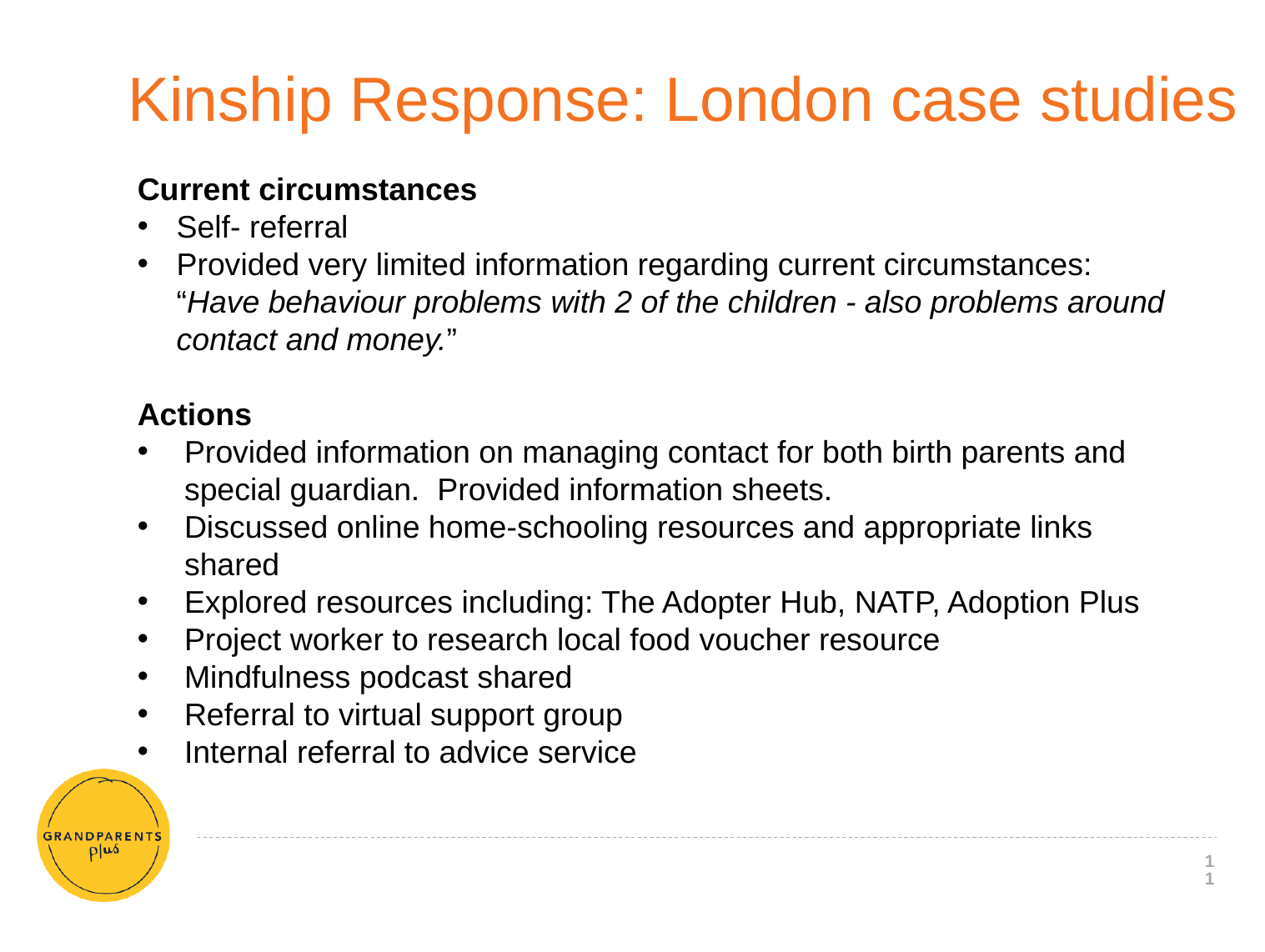

# Kinship Response: London case studies
Current circumstances
Self- referral
Provided very limited information regarding current circumstances: “Have behaviour problems with 2 of the children - also problems around contact and money.”

Actions
Provided information on managing contact for both birth parents and special guardian.  Provided information sheets.
Discussed online home-schooling resources and appropriate links shared
Explored resources including: The Adopter Hub, NATP, Adoption Plus
Project worker to research local food voucher resource
Mindfulness podcast shared
Referral to virtual support group
Internal referral to advice service

11